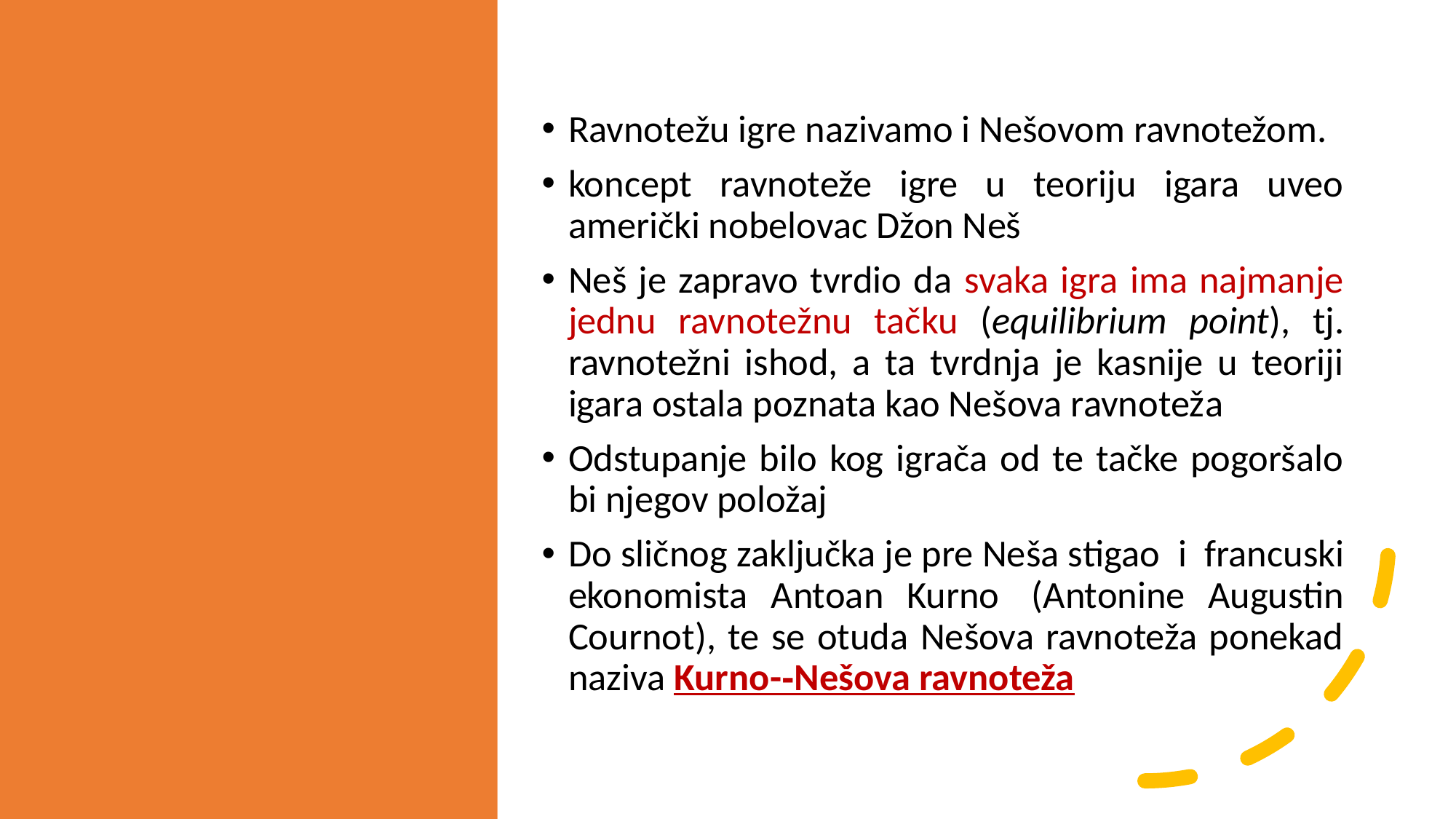

Ravnotežu igre nazivamo i Nešovom ravnotežom.
koncept ravnoteže igre u teoriju igara uveo američki nobelovac Džon Neš
Neš je zapravo tvrdio da svaka igra ima najmanje jednu ravnotežnu tačku (equilibrium point), tj. ravnotežni ishod, a ta tvrdnja je kasnije u teoriji igara ostala poznata kao Nešova ravnoteža
Odstupanje bilo kog igrača od te tačke pogoršalo bi njegov položaj
Do sličnog zaključka je pre Neša stigao  i  francuski ekonomista Antoan Kurno  (Antonine Augustin Cournot), te se otuda Nešova ravnoteža ponekad naziva Kurno-­‐Nešova ravnoteža